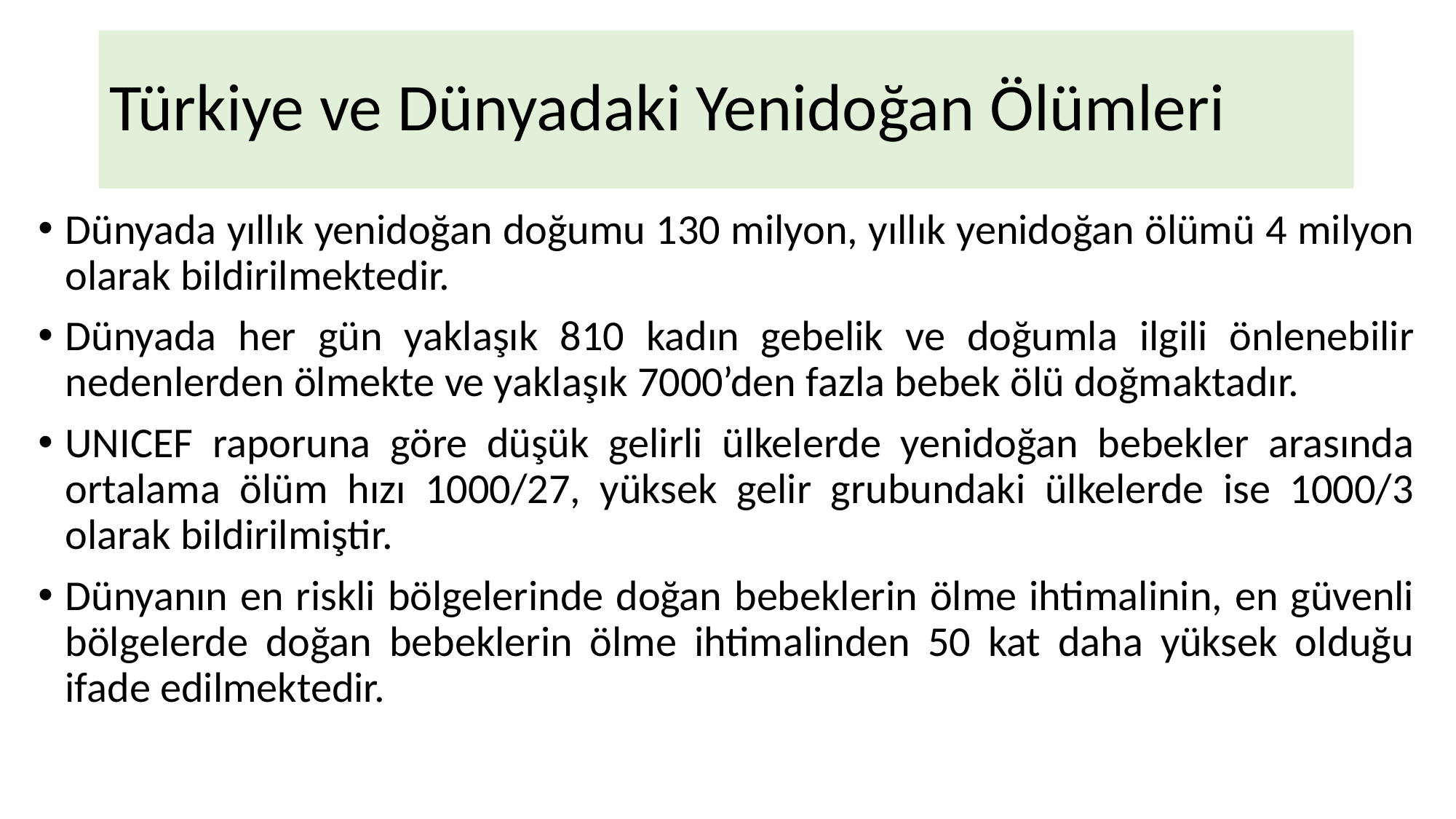

# Türkiye ve Dünyadaki Yenidoğan Ölümleri
Dünyada yıllık yenidoğan doğumu 130 milyon, yıllık yenidoğan ölümü 4 milyon olarak bildirilmektedir.
Dünyada her gün yaklaşık 810 kadın gebelik ve doğumla ilgili önlenebilir nedenlerden ölmekte ve yaklaşık 7000’den fazla bebek ölü doğmaktadır.
UNICEF raporuna göre düşük gelirli ülkelerde yenidoğan bebekler arasında ortalama ölüm hızı 1000/27, yüksek gelir grubundaki ülkelerde ise 1000/3 olarak bildirilmiştir.
Dünyanın en riskli bölgelerinde doğan bebeklerin ölme ihtimalinin, en güvenli bölgelerde doğan bebeklerin ölme ihtimalinden 50 kat daha yüksek olduğu ifade edilmektedir.